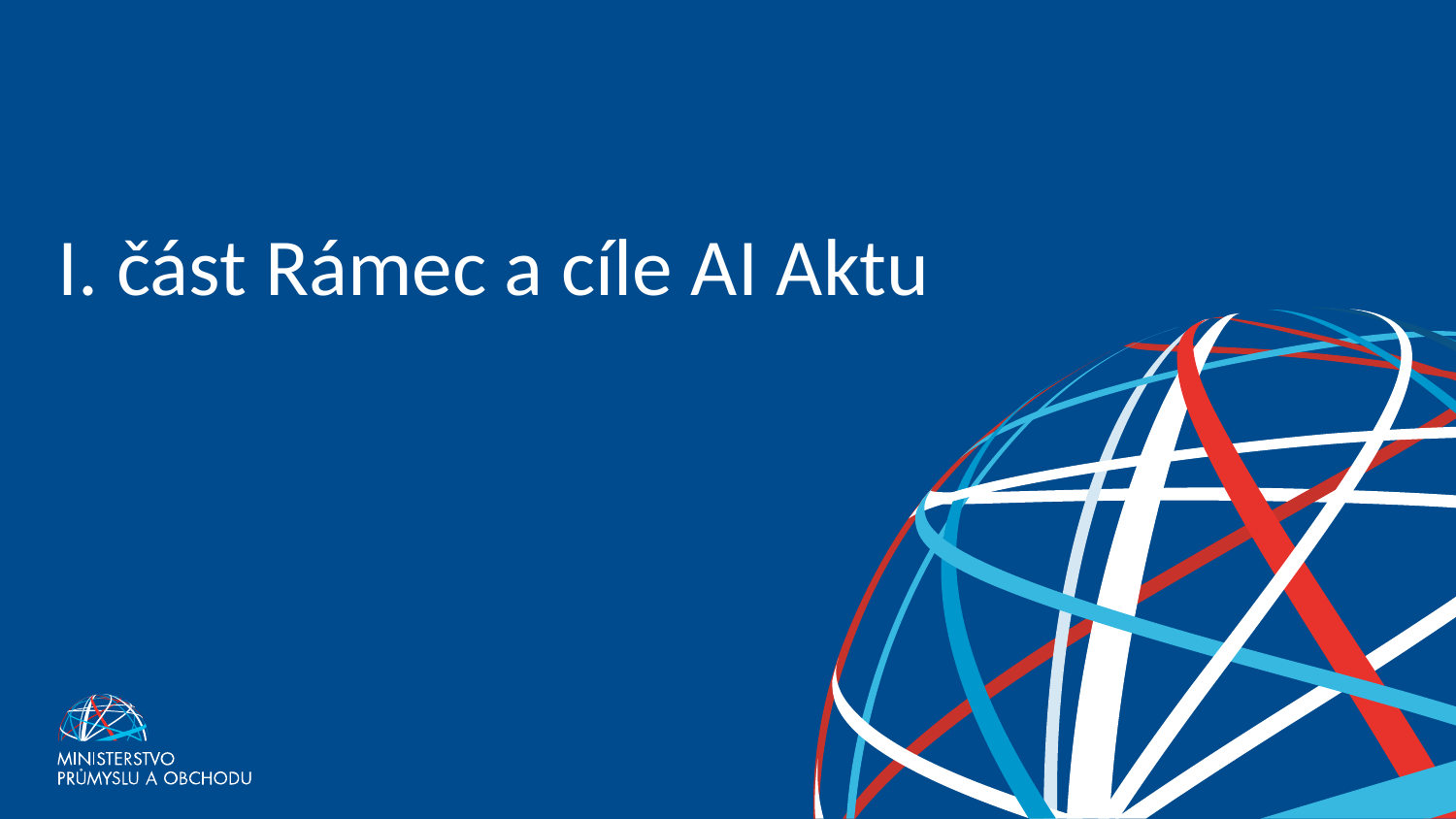

# I. část Rámec a cíle AI Aktu